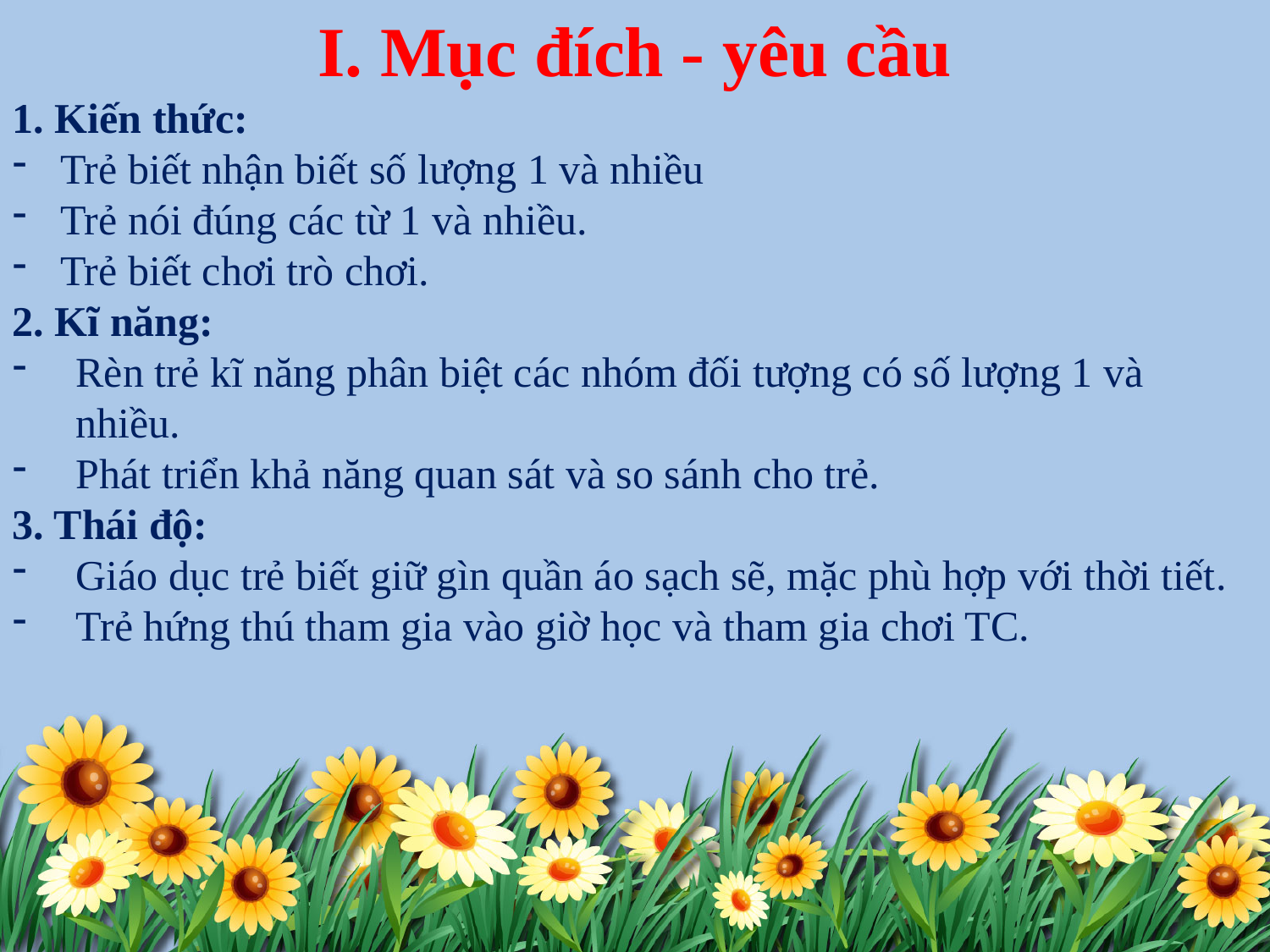

I. Mục đích - yêu cầu
1. Kiến thức:
Trẻ biết nhận biết số lượng 1 và nhiều
Trẻ nói đúng các từ 1 và nhiều.
Trẻ biết chơi trò chơi.
2. Kĩ năng:
Rèn trẻ kĩ năng phân biệt các nhóm đối tượng có số lượng 1 và nhiều.
Phát triển khả năng quan sát và so sánh cho trẻ.
3. Thái độ:
Giáo dục trẻ biết giữ gìn quần áo sạch sẽ, mặc phù hợp với thời tiết.
Trẻ hứng thú tham gia vào giờ học và tham gia chơi TC.